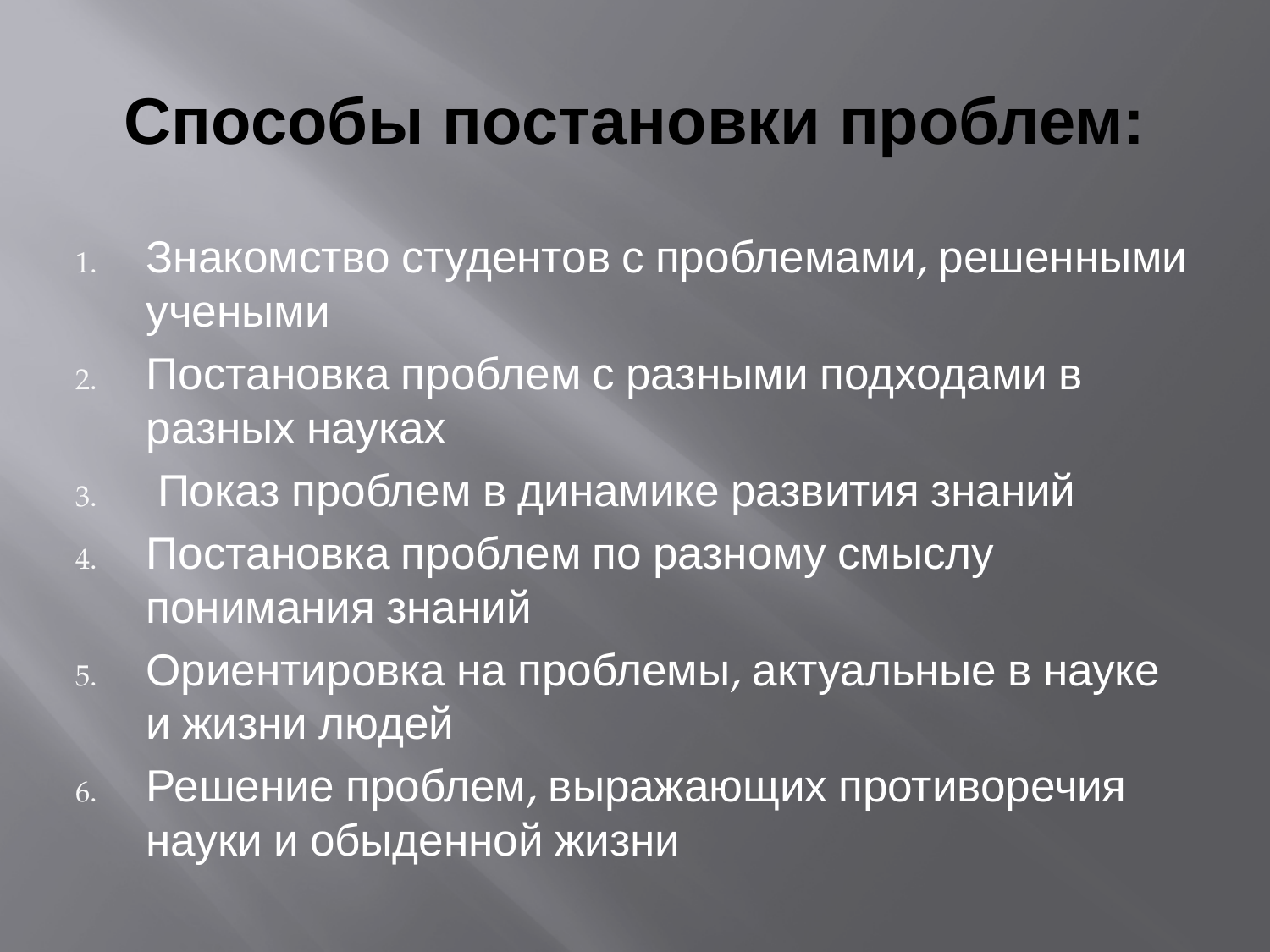

# Способы постановки проблем:
Знакомство студентов с проблемами, решенными учеными
Постановка проблем с разными подходами в разных науках
 Показ проблем в динамике развития знаний
Постановка проблем по разному смыслу понимания знаний
Ориентировка на проблемы, актуальные в науке и жизни людей
Решение проблем, выражающих противоречия науки и обыденной жизни